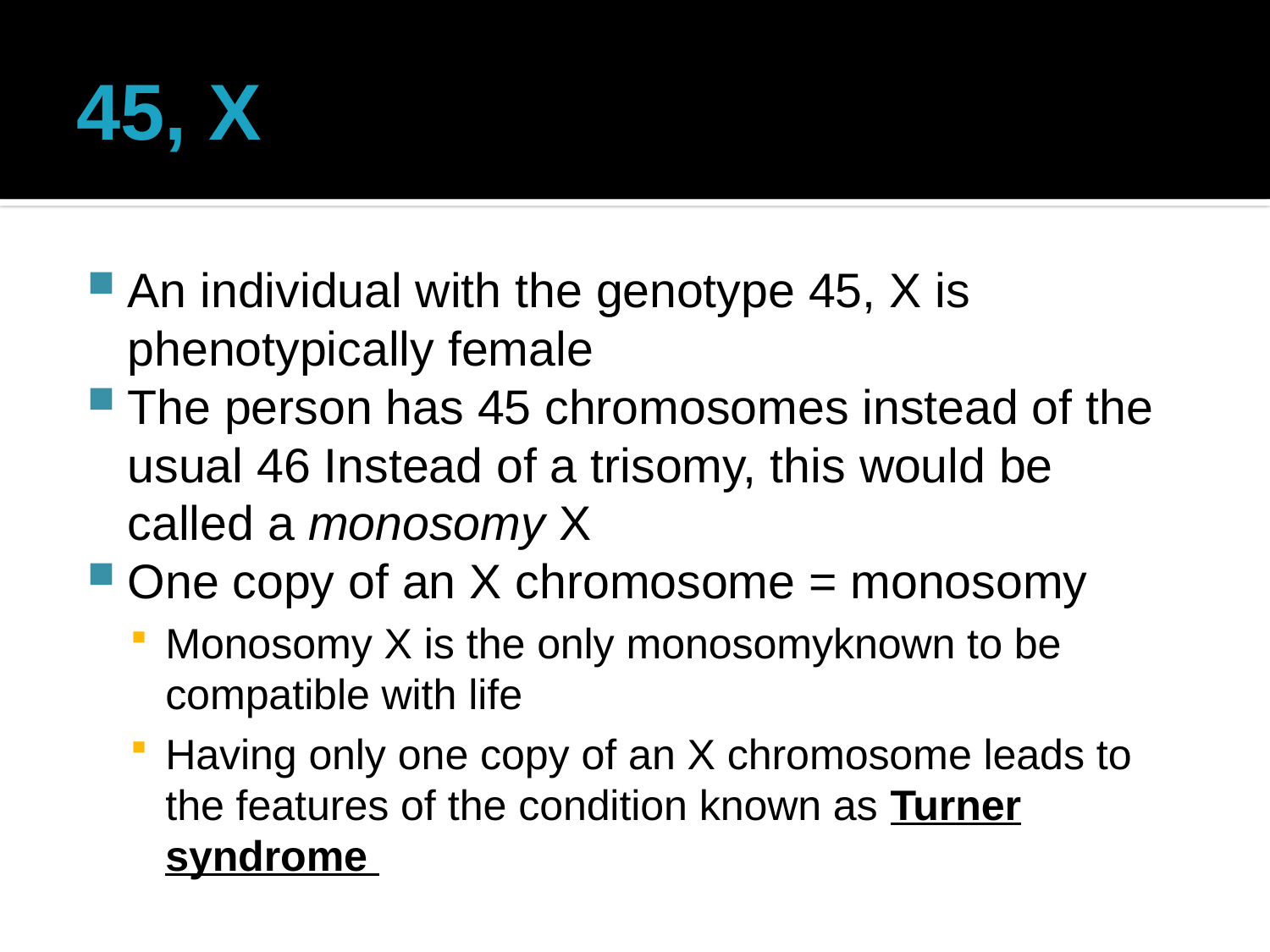

# 45, X
An individual with the genotype 45, X is phenotypically female
The person has 45 chromosomes instead of the usual 46 Instead of a trisomy, this would be called a monosomy X
One copy of an X chromosome = monosomy
Monosomy X is the only monosomyknown to be compatible with life
Having only one copy of an X chromosome leads to the features of the condition known as Turner syndrome